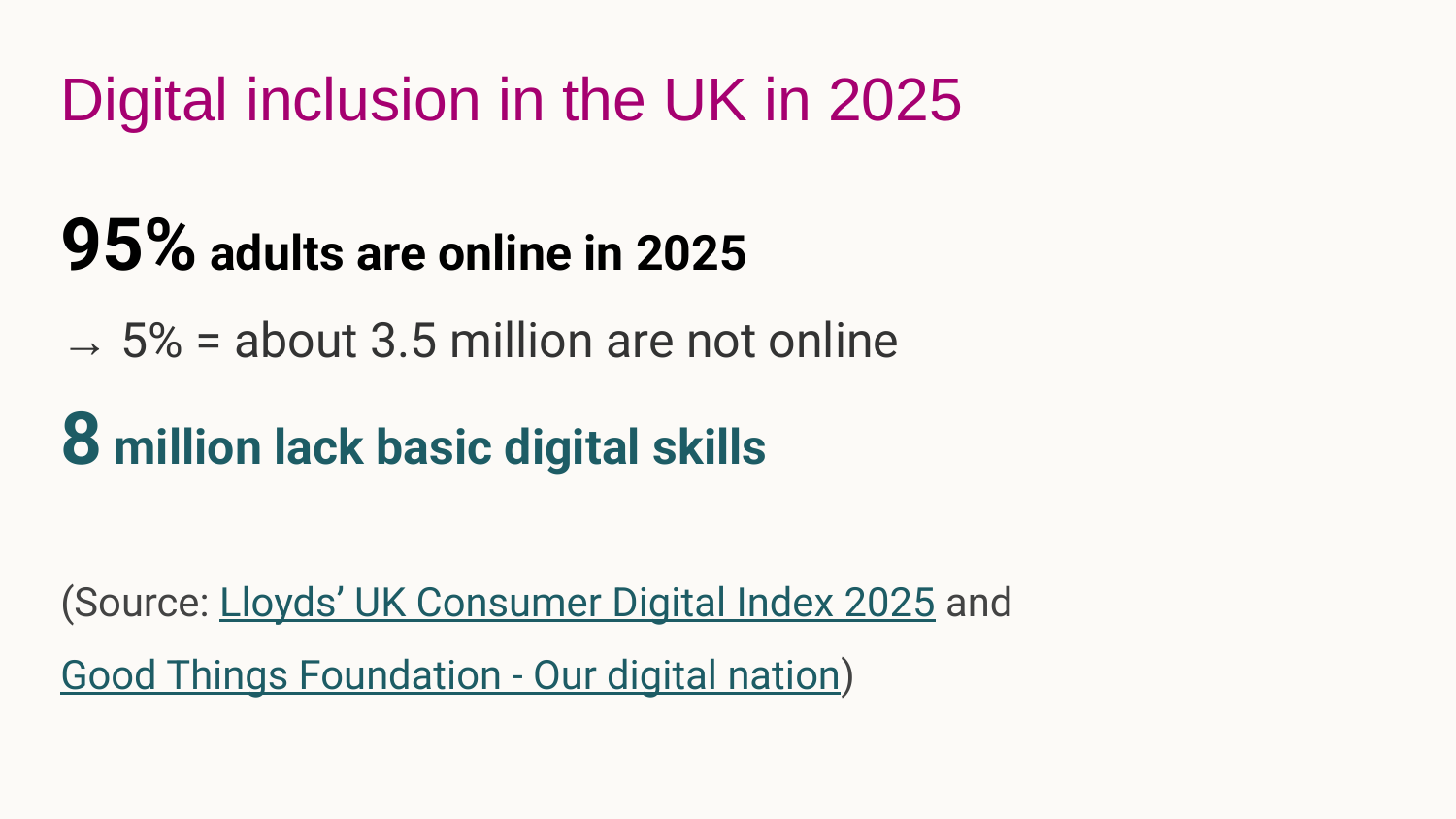

# Digital inclusion in the UK in 2025
95% adults are online in 2025
→ 5% = about 3.5 million are not online
8 million lack basic digital skills

(Source: Lloyds’ UK Consumer Digital Index 2025 and Good Things Foundation - Our digital nation)